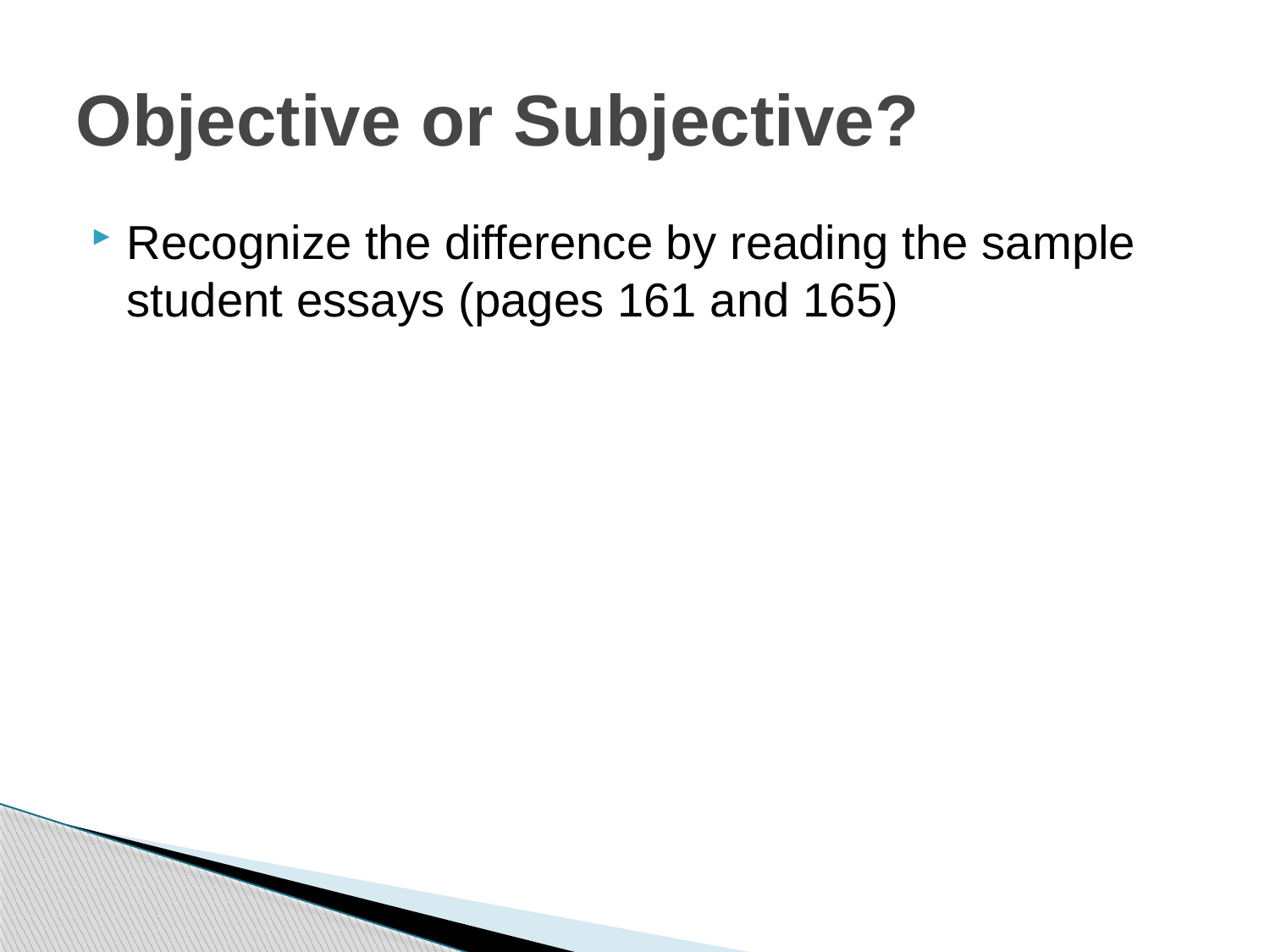

# Objective or Subjective?
Recognize the difference by reading the sample student essays (pages 161 and 165)